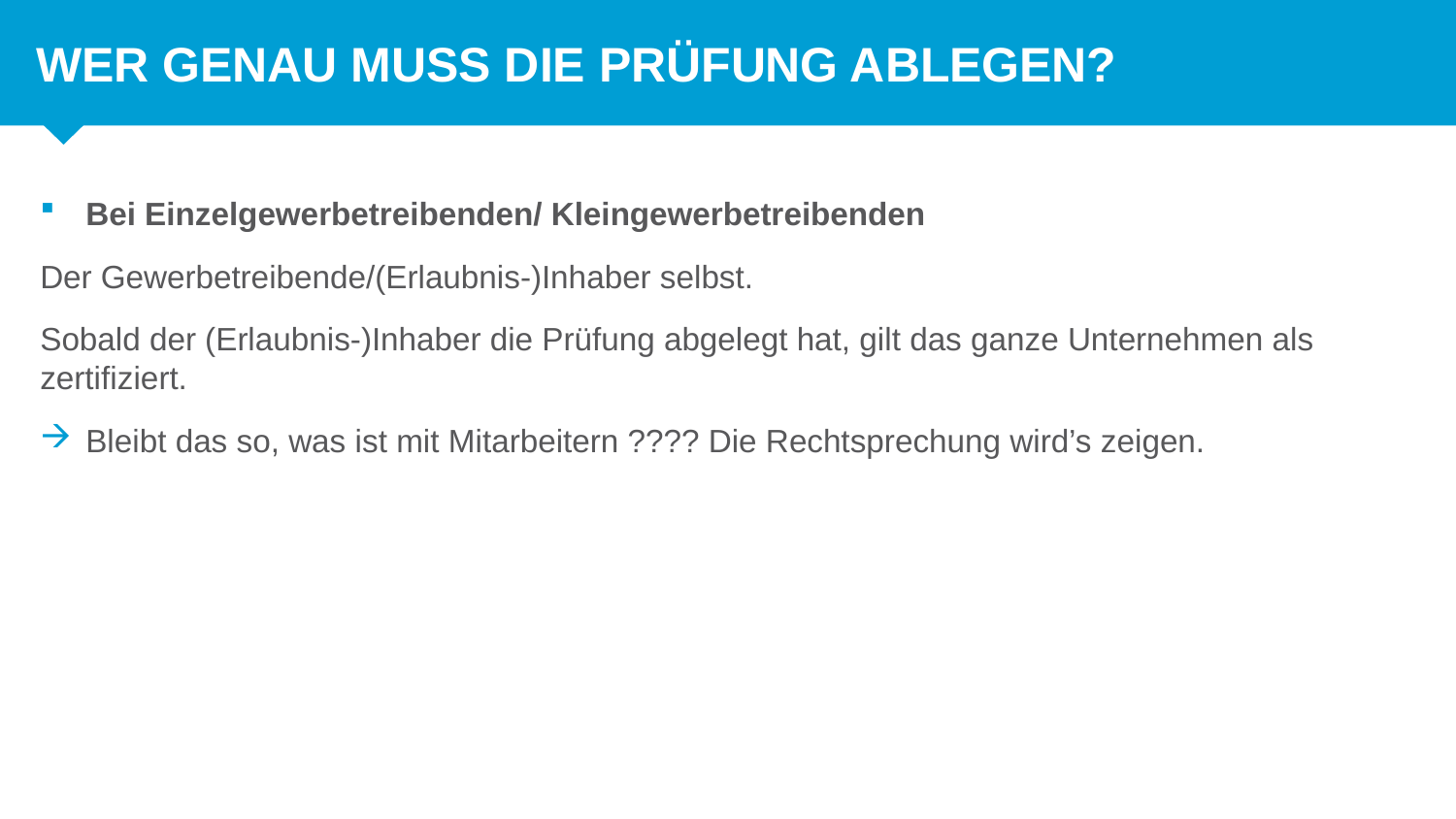

Wer Genau muss die Prüfung ablegen?
# Bei Einzelgewerbetreibenden/ Kleingewerbetreibenden
Der Gewerbetreibende/(Erlaubnis-)Inhaber selbst.
Sobald der (Erlaubnis-)Inhaber die Prüfung abgelegt hat, gilt das ganze Unternehmen als zertifiziert.
Bleibt das so, was ist mit Mitarbeitern ???? Die Rechtsprechung wird’s zeigen.